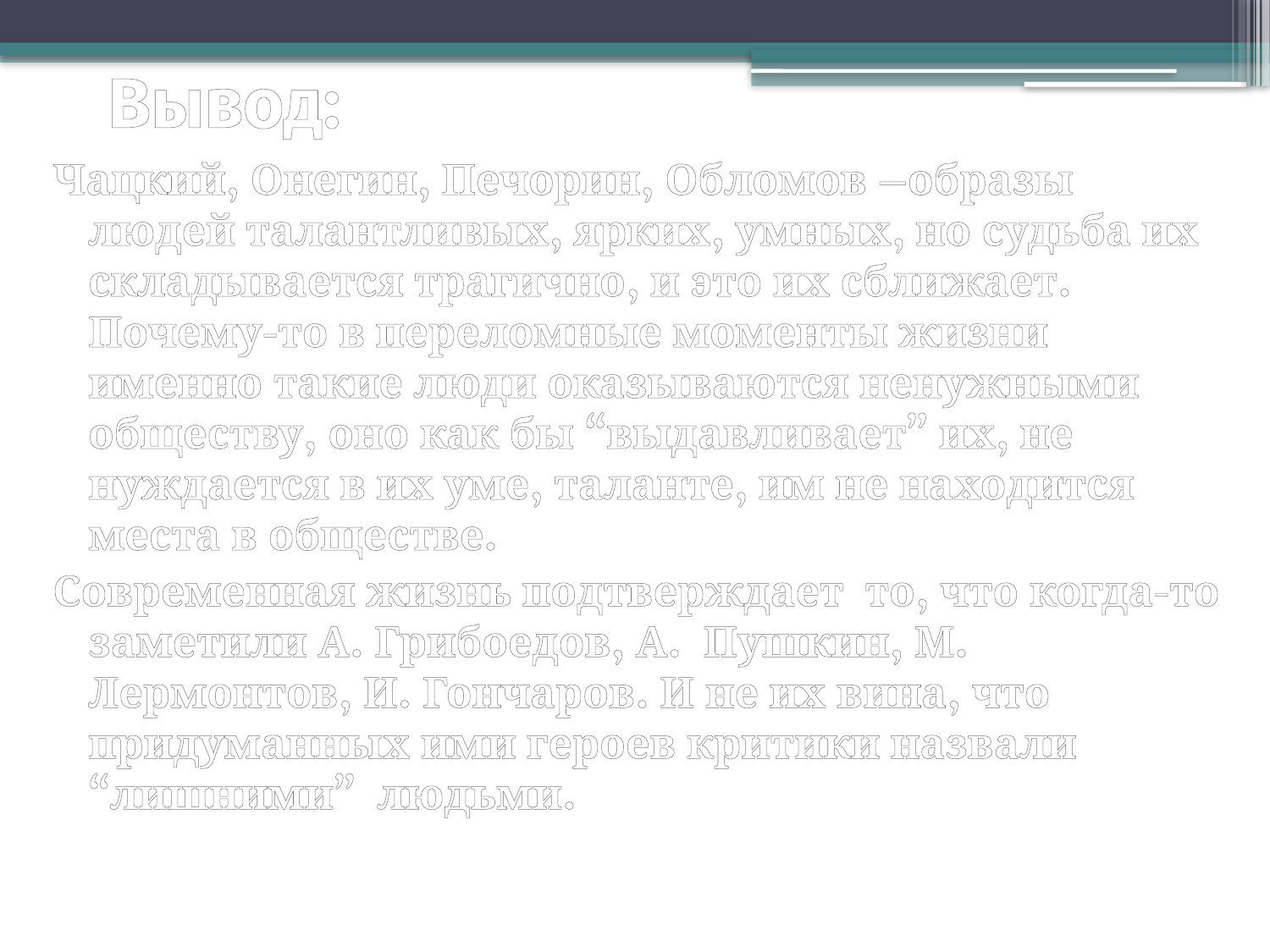

# Вывод:
Чацкий, Онегин, Печорин, Обломов –образы людей талантливых, ярких, умных, но судьба их складывается трагично, и это их сближает. Почему-то в переломные моменты жизни именно такие люди оказываются ненужными обществу, оно как бы “выдавливает” их, не нуждается в их уме, таланте, им не находится места в обществе.
Современная жизнь подтверждает  то, что когда-то заметили А. Грибоедов, А.  Пушкин, М. Лермонтов, И. Гончаров. И не их вина, что придуманных ими героев критики назвали “лишними”  людьми.